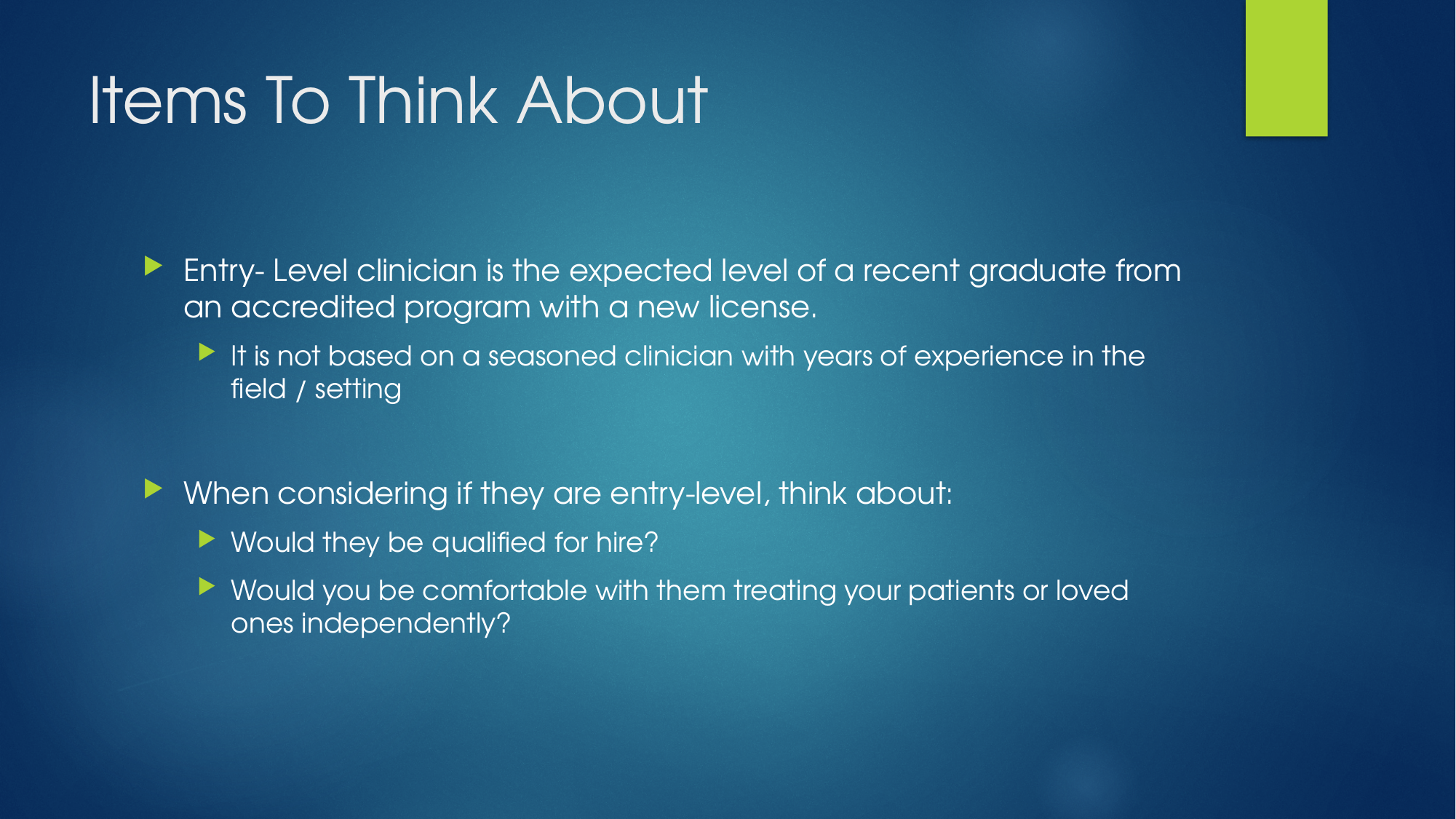

# Items To Think About
Entry- Level clinician is the expected level of a recent graduate from an accredited program with a new license.
It is not based on a seasoned clinician with years of experience in the field / setting

When considering if they are entry-level, think about:
Would they be qualified for hire?
Would you be comfortable with them treating your patients or loved ones independently?